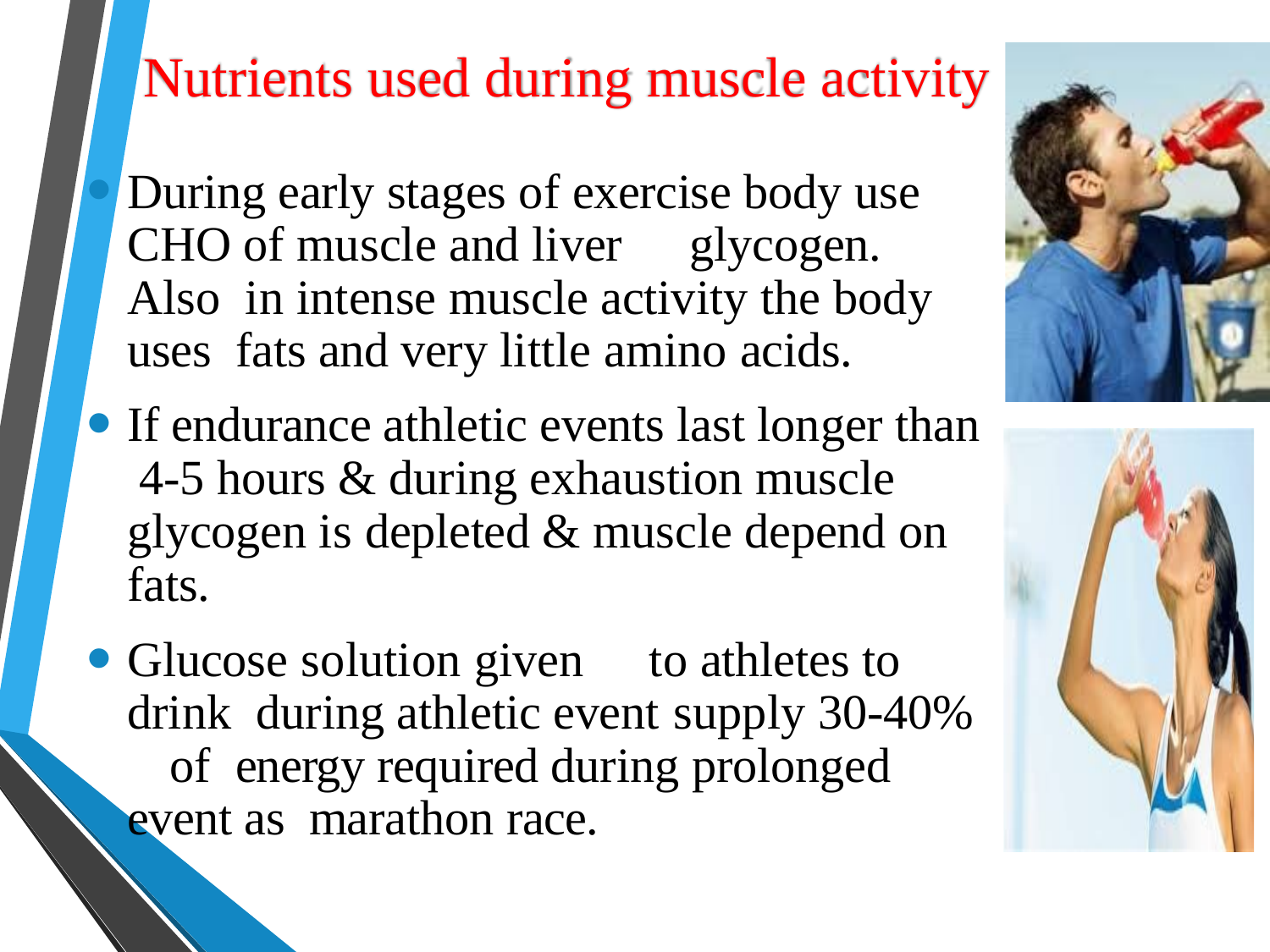

# Nutrients used during muscle activity

During early stages of exercise body use  CHO of muscle and liver	glycogen. Also  in intense muscle activity the body uses  fats and very little amino acids.
If endurance athletic events last longer than  4-5 hours & during exhaustion muscle  glycogen is depleted & muscle depend on  fats.
Glucose solution given	to athletes to drink  during athletic event supply 30-40%	of  energy required during prolonged event as  marathon race.